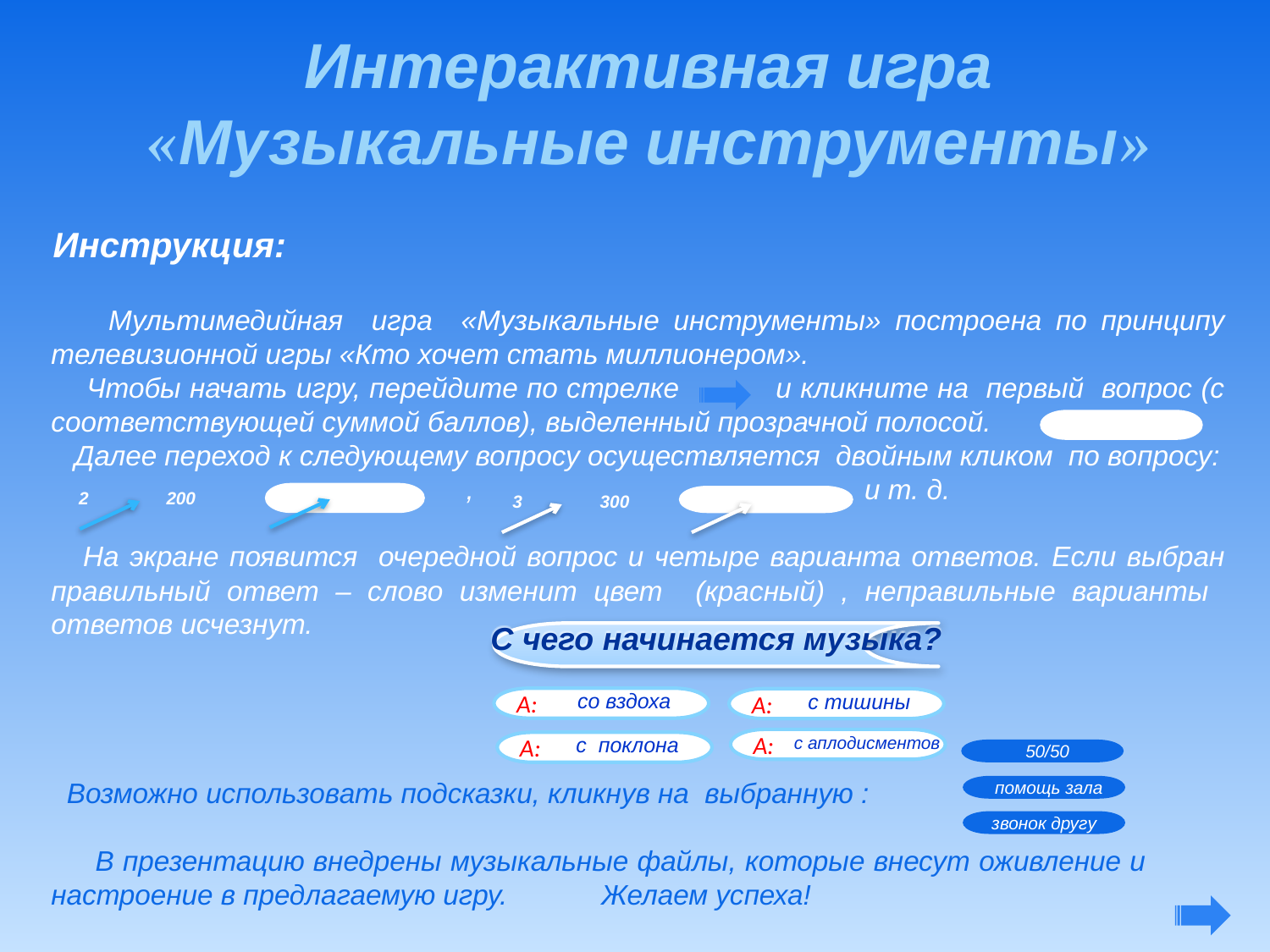

Интерактивная игра
«Музыкальные инструменты»
Инструкция:
    Мультимедийная  игра  «Музыкальные инструменты» построена по принципу телевизионной игры «Кто хочет стать миллионером».
    Чтобы начать игру, перейдите по стрелке           и кликните на  первый  вопрос (с соответствующей суммой баллов), выделенный прозрачной полосой.
   Далее переход к следующему вопросу осуществляется  двойным кликом  по вопросу:
                                                     ,                                                  и т. д.

   На экране появится  очередной вопрос и четыре варианта ответов. Если выбран правильный ответ – слово изменит цвет  (красный) , неправильные варианты  ответов исчезнут.

  Возможно использовать подсказки, кликнув на  выбранную :

     В презентацию внедрены музыкальные файлы, которые внесут оживление и          настроение в предлагаемую игру.            Желаем успеха!

1                100
2                200
2                200
3                300
3                300
С чего начинается музыка?

     со вздоха
     с тишины
А:
А:
   с аплодисментов
     с  поклона
А:
А:
  50/50
  помощь зала
звонок другу